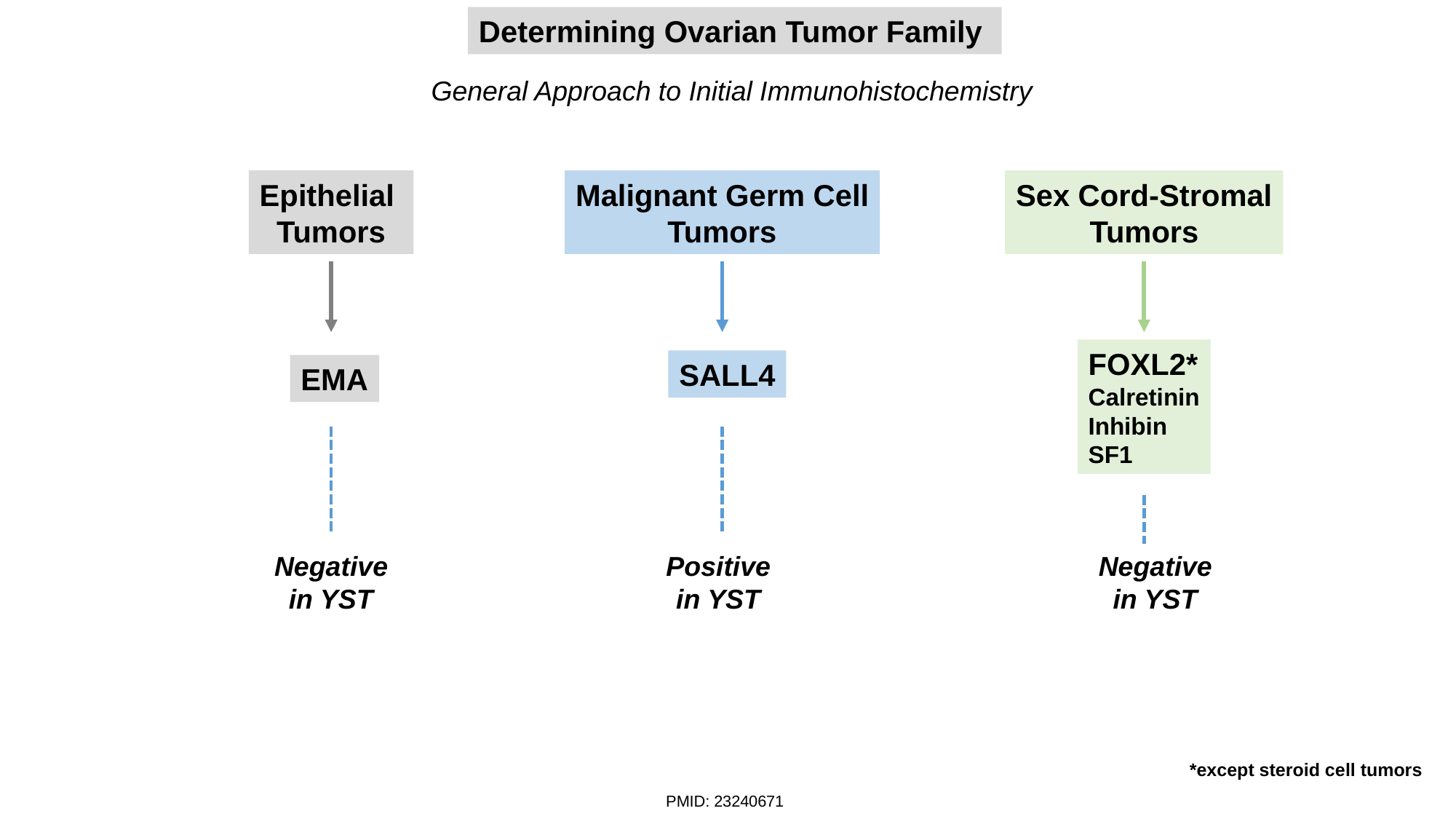

Determining Ovarian Tumor Family
General Approach to Initial Immunohistochemistry
Sex Cord-Stromal
Tumors
Malignant Germ Cell
Tumors
Epithelial
Tumors
FOXL2*
Calretinin
Inhibin
SF1
SALL4
EMA
Negative
in YST
Positive
in YST
Negative
in YST
*except steroid cell tumors
PMID: 23240671